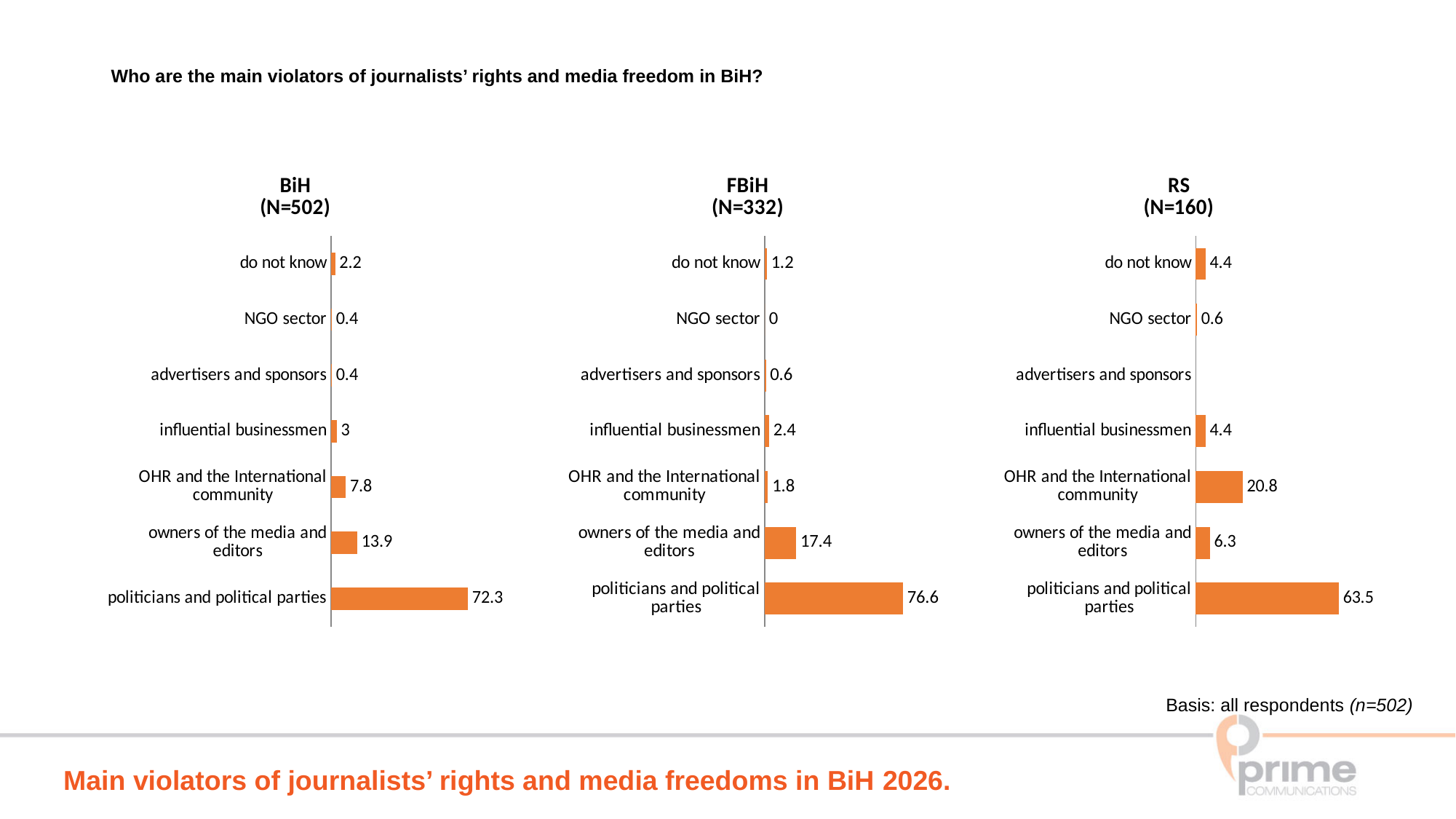

Who are the main violators of journalists’ rights and media freedom in BiH?

### Chart: BiH
(N=502)

| Category | Series 1 |
|---|---|
| politicians and political parties | 72.3 |
| owners of the media and editors | 13.9 |
| OHR and the International community | 7.8 |
| influential businessmen | 3.0 |
| advertisers and sponsors | 0.4 |
| NGO sector | 0.4 |
| do not know | 2.2 |

### Chart: FBiH
(N=332)

| Category | Series 1 |
|---|---|
| politicians and political parties | 76.6 |
| owners of the media and editors | 17.4 |
| OHR and the International community | 1.8 |
| influential businessmen | 2.4 |
| advertisers and sponsors | 0.6 |
| NGO sector | 0.0 |
| do not know | 1.2 |

### Chart: RS
(N=160)

| Category | Column1 |
|---|---|
| politicians and political parties | 63.5 |
| owners of the media and editors | 6.3 |
| OHR and the International community | 20.8 |
| influential businessmen | 4.4 |
| advertisers and sponsors | None |
| NGO sector | 0.6 |
| do not know | 4.4 |
	                                                                                                                                                                                                                                  Basis: all respondents (n=502)

Main violators of journalists’ rights and media freedoms in BiH 2026.